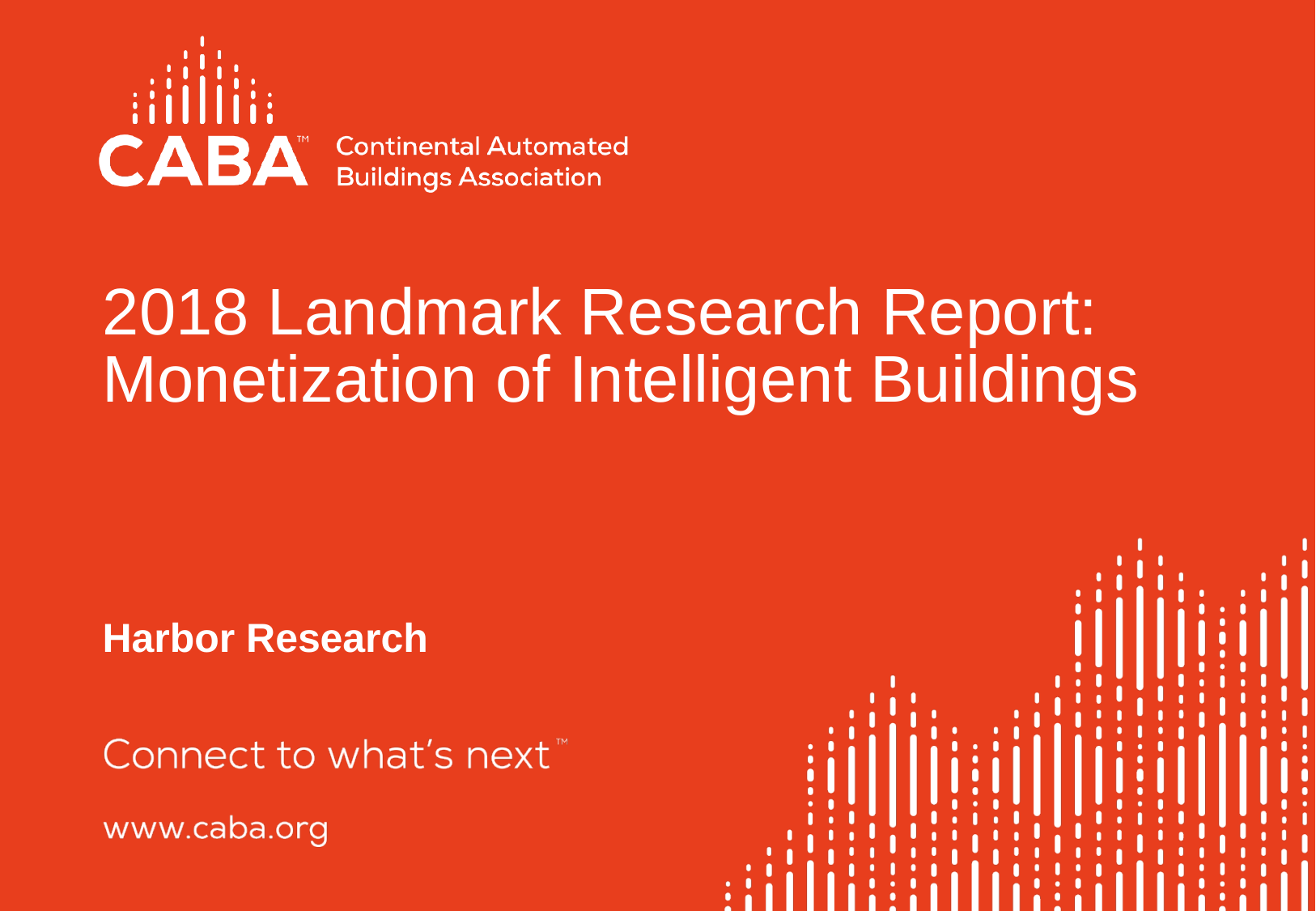

# 2018 Landmark Research Report: Monetization of Intelligent Buildings
Harbor Research